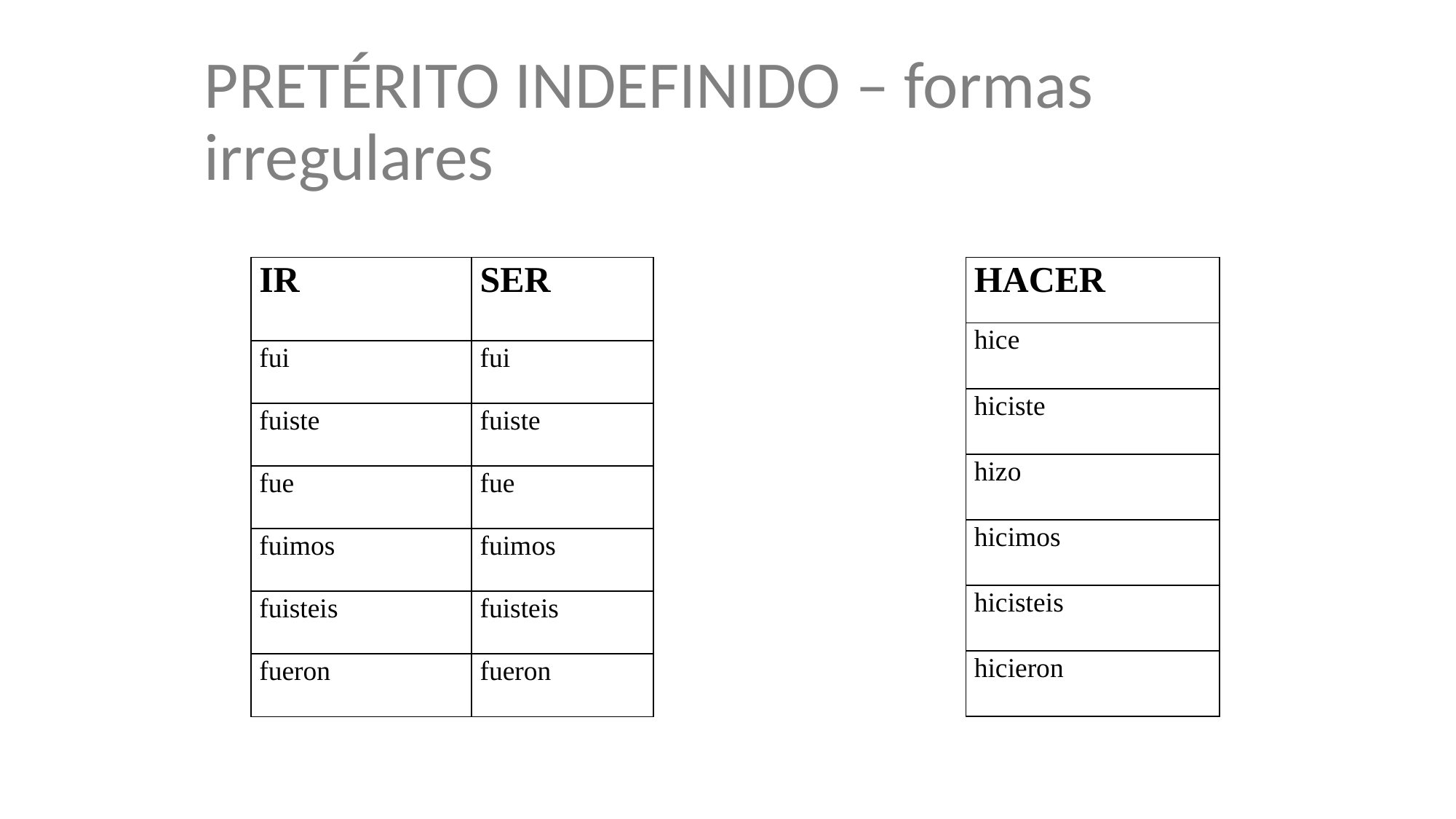

# PRETÉRITO INDEFINIDO – formas irregulares

| IR | SER |
| --- | --- |
| fui | fui |
| fuiste | fuiste |
| fue | fue |
| fuimos | fuimos |
| fuisteis | fuisteis |
| fueron | fueron |
| HACER |
| --- |
| hice |
| hiciste |
| hizo |
| hicimos |
| hicisteis |
| hicieron |